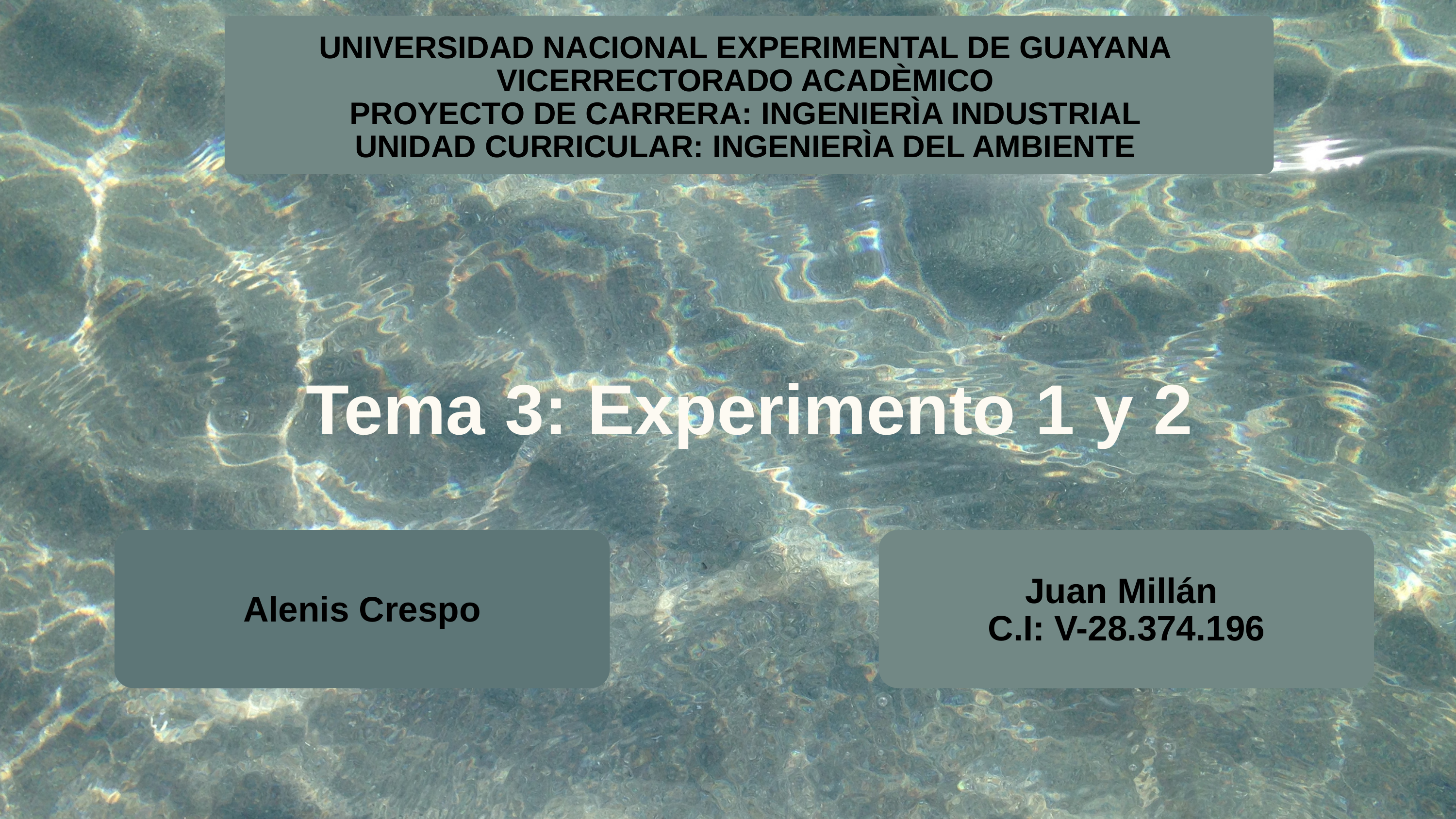

UNIVERSIDAD NACIONAL EXPERIMENTAL DE GUAYANA
VICERRECTORADO ACADÈMICO
PROYECTO DE CARRERA: INGENIERÌA INDUSTRIAL
UNIDAD CURRICULAR: INGENIERÌA DEL AMBIENTE
Tema 3: Experimento 1 y 2

Juan Millán
C.I: V-28.374.196
Alenis Crespo